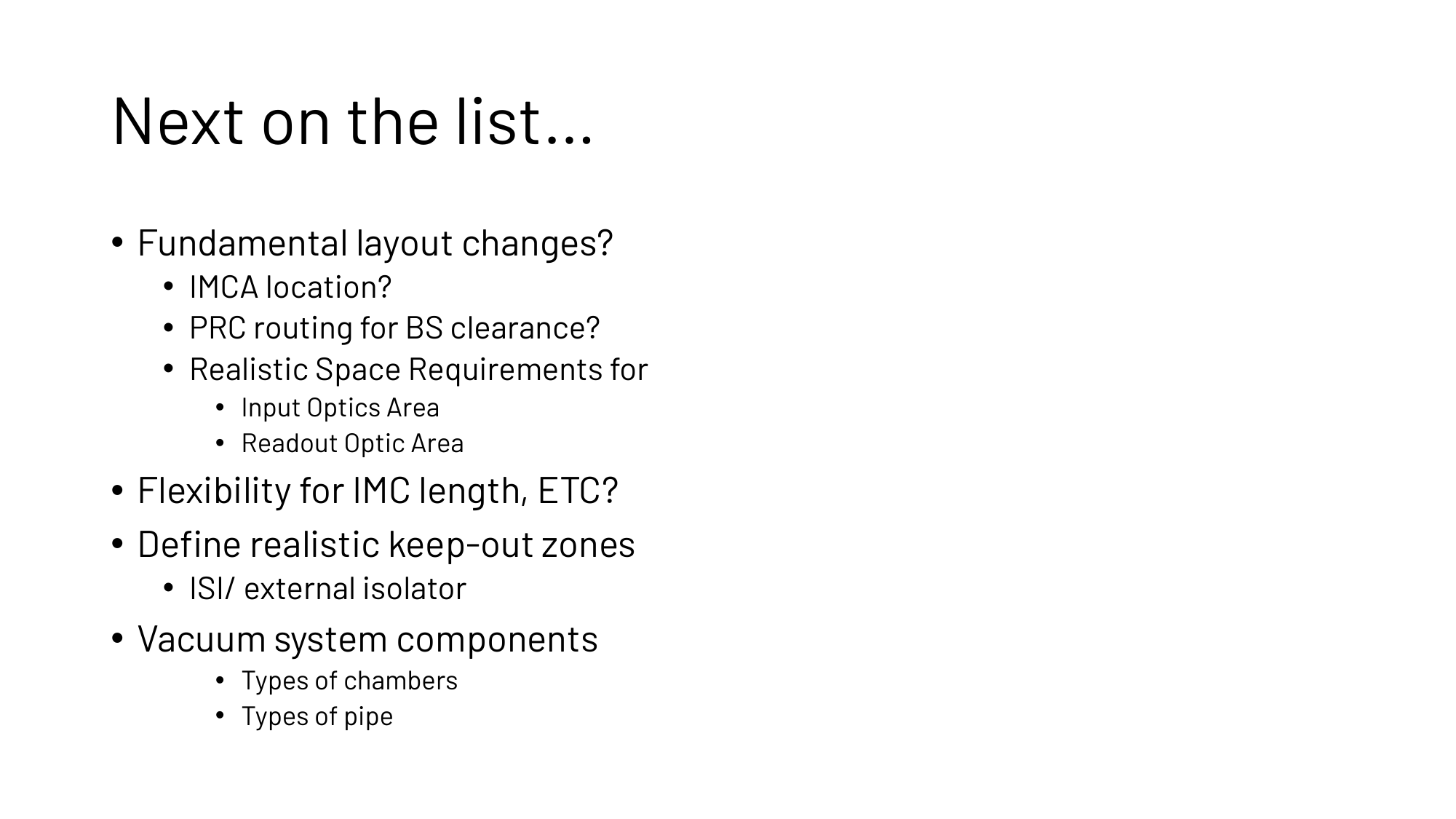

# Next on the list…
Fundamental layout changes?
IMCA location?
PRC routing for BS clearance?
Realistic Space Requirements for
Input Optics Area
Readout Optic Area
Flexibility for IMC length, ETC?
Define realistic keep-out zones
ISI/ external isolator
Vacuum system components
Types of chambers
Types of pipe